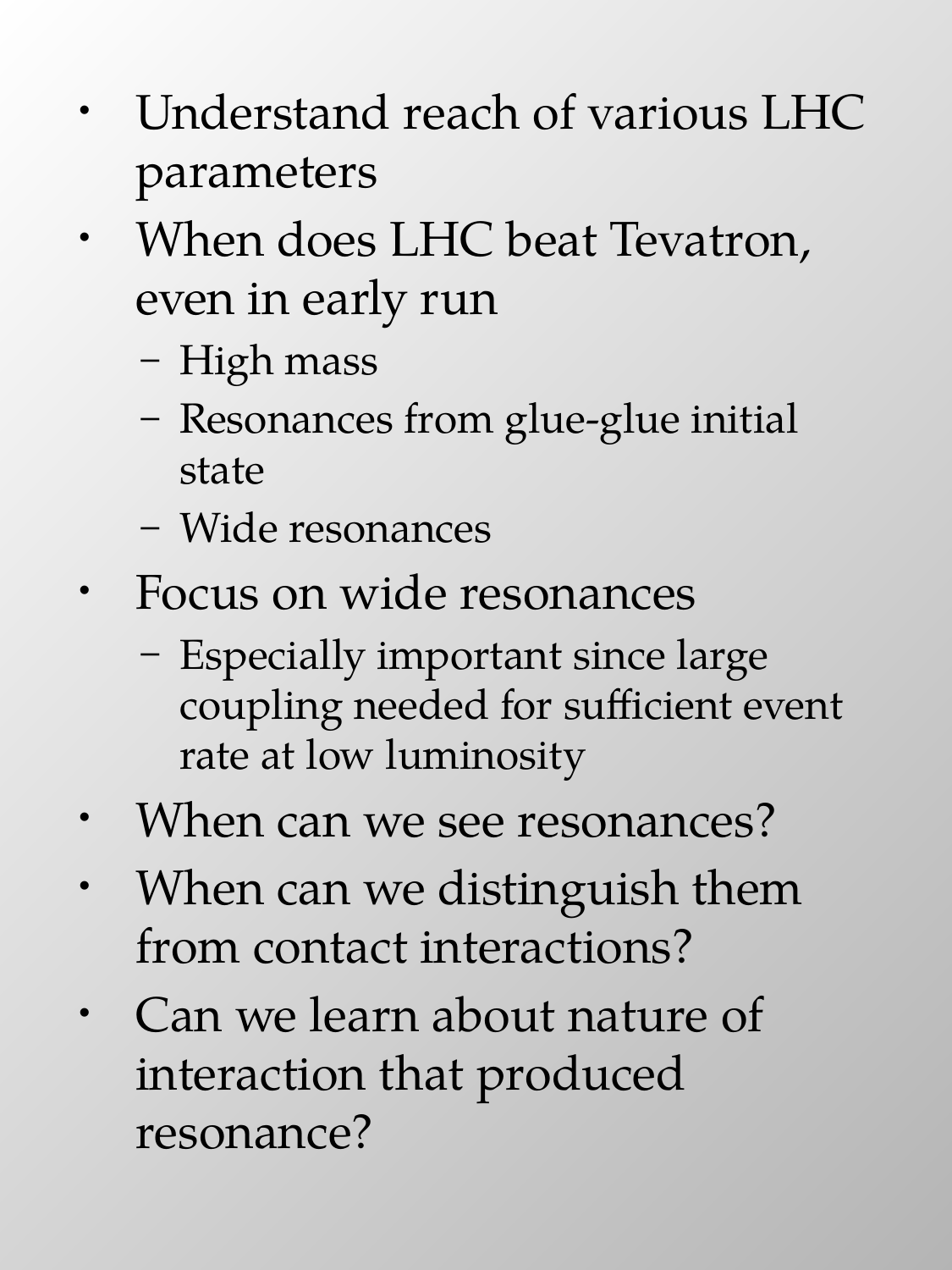

#
Understand reach of various LHC parameters
When does LHC beat Tevatron, even in early run
High mass
Resonances from glue-glue initial state
Wide resonances
Focus on wide resonances
Especially important since large coupling needed for sufficient event rate at low luminosity
When can we see resonances?
When can we distinguish them from contact interactions?
Can we learn about nature of interaction that produced resonance?